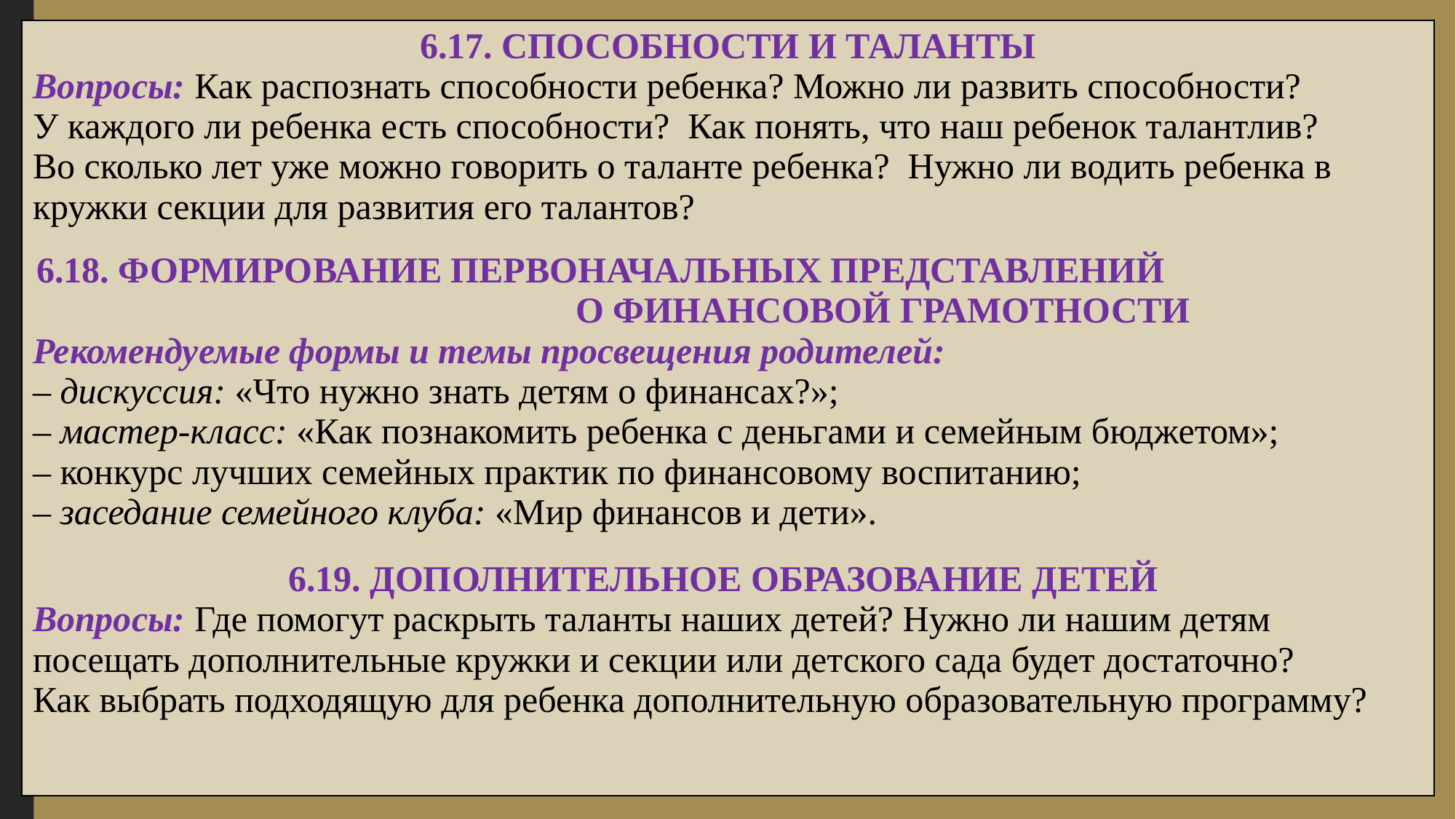

| 6.17. СПОСОБНОСТИ И ТАЛАНТЫ Вопросы: Как распознать способности ребенка? Можно ли развить способности? У каждого ли ребенка есть способности? Как понять, что наш ребенок талантлив? Во сколько лет уже можно говорить о таланте ребенка? Нужно ли водить ребенка в кружки секции для развития его талантов? 6.18. ФОРМИРОВАНИЕ ПЕРВОНАЧАЛЬНЫХ ПРЕДСТАВЛЕНИЙ О ФИНАНСОВОЙ ГРАМОТНОСТИ Рекомендуемые формы и темы просвещения родителей: – дискуссия: «Что нужно знать детям о финансах?»; – мастер-класс: «Как познакомить ребенка с деньгами и семейным бюджетом»; – конкурс лучших семейных практик по финансовому воспитанию; – заседание семейного клуба: «Мир финансов и дети». 6.19. ДОПОЛНИТЕЛЬНОЕ ОБРАЗОВАНИЕ ДЕТЕЙ Вопросы: Где помогут раскрыть таланты наших детей? Нужно ли нашим детям посещать дополнительные кружки и секции или детского сада будет достаточно? Как выбрать подходящую для ребенка дополнительную образовательную программу? |
| --- |